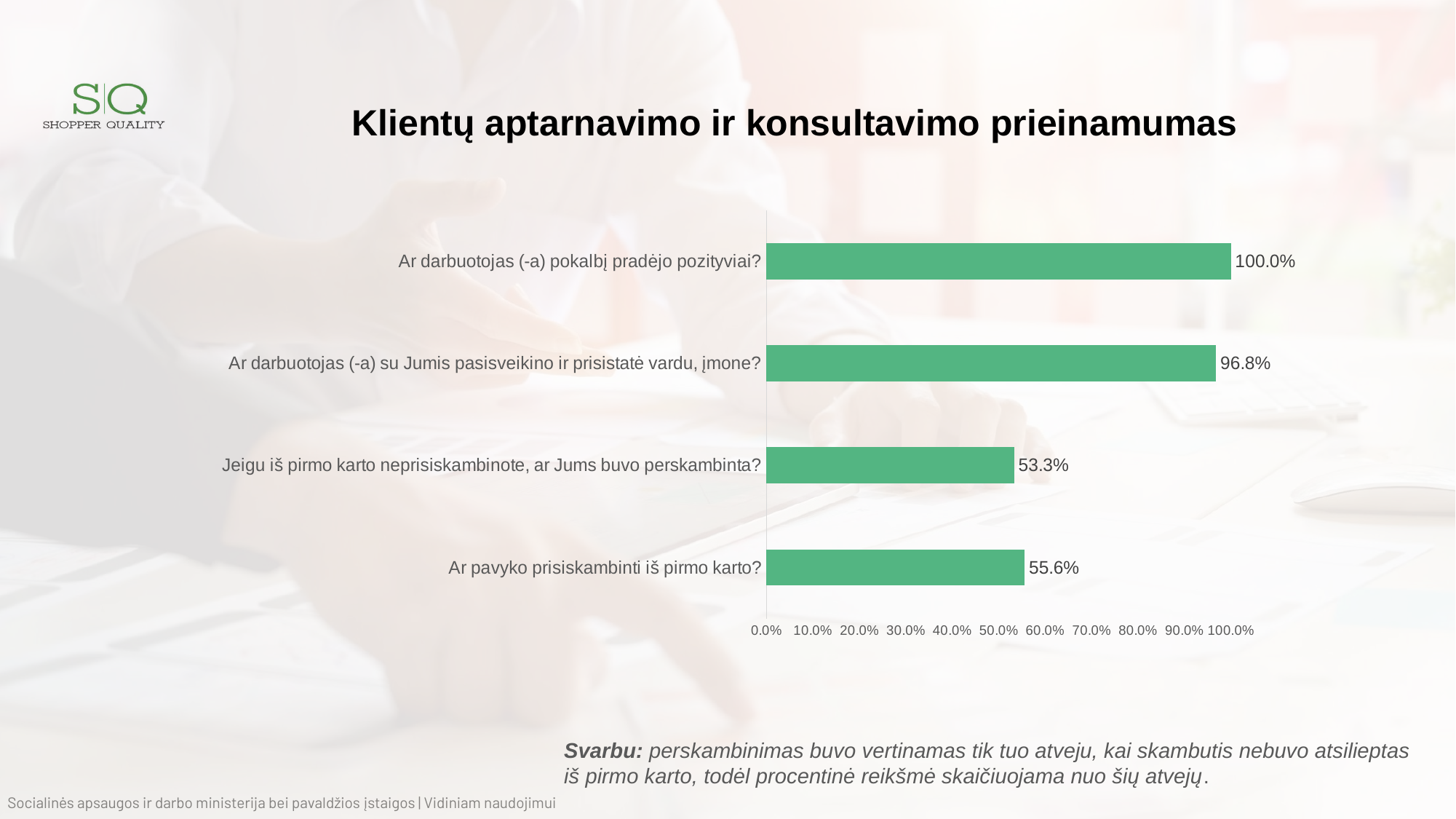

Klientų aptarnavimo ir konsultavimo prieinamumas

### Chart

| Category |  |
|---|---|
| Ar pavyko prisiskambinti iš pirmo karto? | 0.556 |
| Jeigu iš pirmo karto neprisiskambinote, ar Jums buvo perskambinta? | 0.533 |
| Ar darbuotojas (-a) su Jumis pasisveikino ir prisistatė vardu, įmone? | 0.968 |
| Ar darbuotojas (-a) pokalbį pradėjo pozityviai? | 1.0 |
Svarbu: perskambinimas buvo vertinamas tik tuo atveju, kai skambutis nebuvo atsilieptas iš pirmo karto, todėl procentinė reikšmė skaičiuojama nuo šių atvejų.